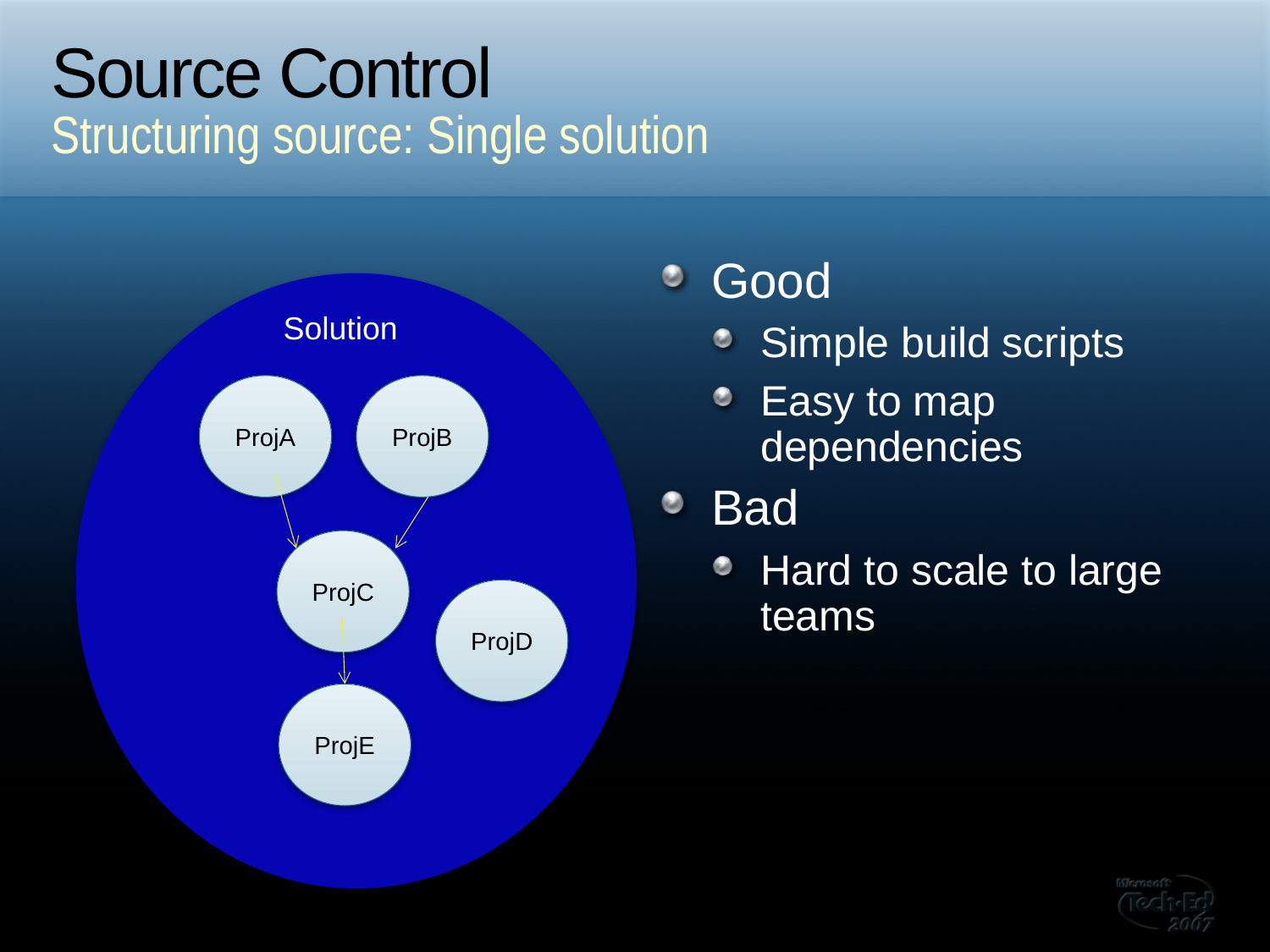

# Source Control
Structuring source: Single solution
Good
Simple build scripts
Easy to map dependencies
Bad
Hard to scale to large teams

Solution
ProjA
ProjB
ProjC
ProjD
ProjE